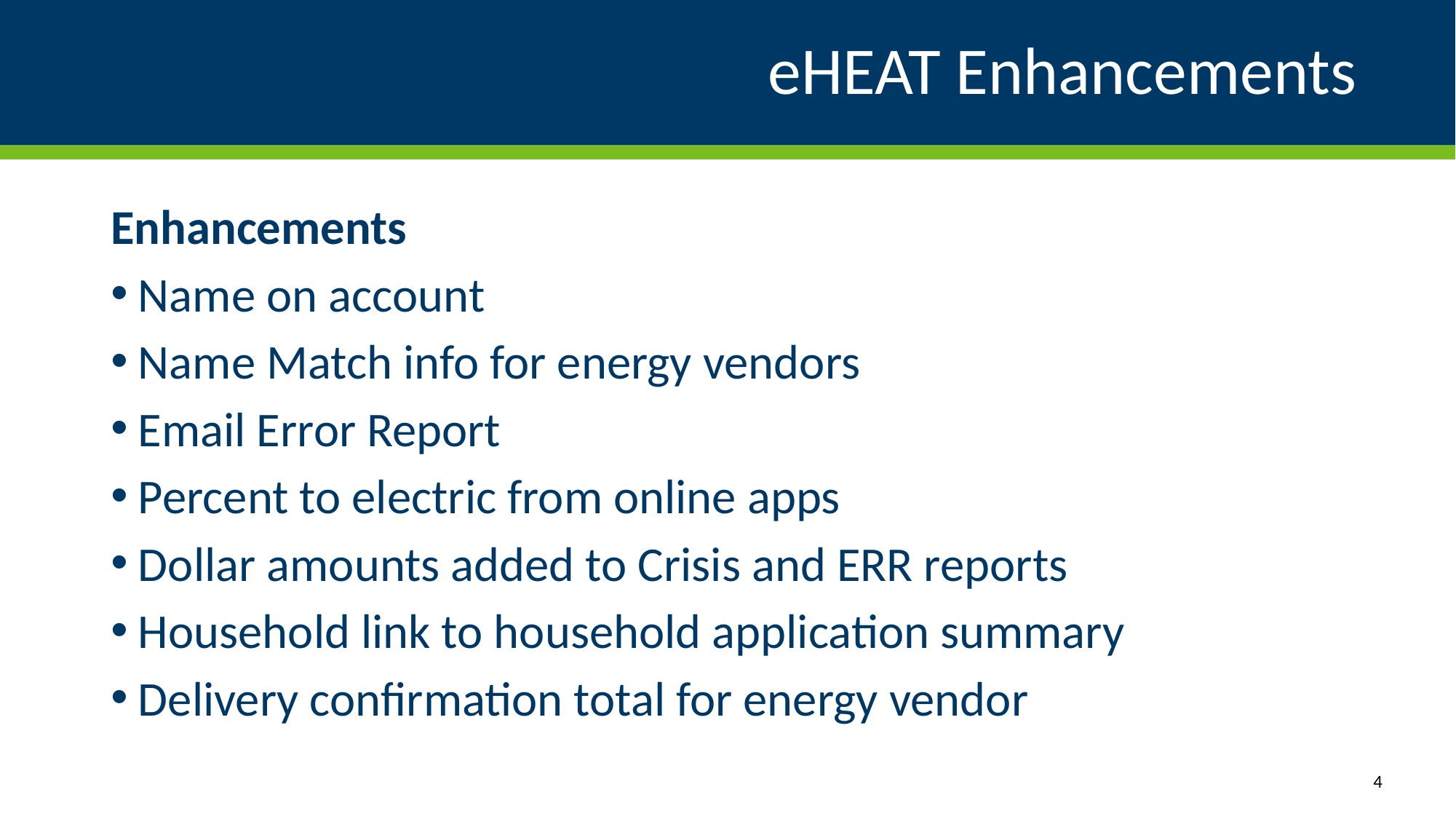

# eHEAT Enhancements
Enhancements
Name on account
Name Match info for energy vendors
Email Error Report
Percent to electric from online apps
Dollar amounts added to Crisis and ERR reports
Household link to household application summary
Delivery confirmation total for energy vendor

4